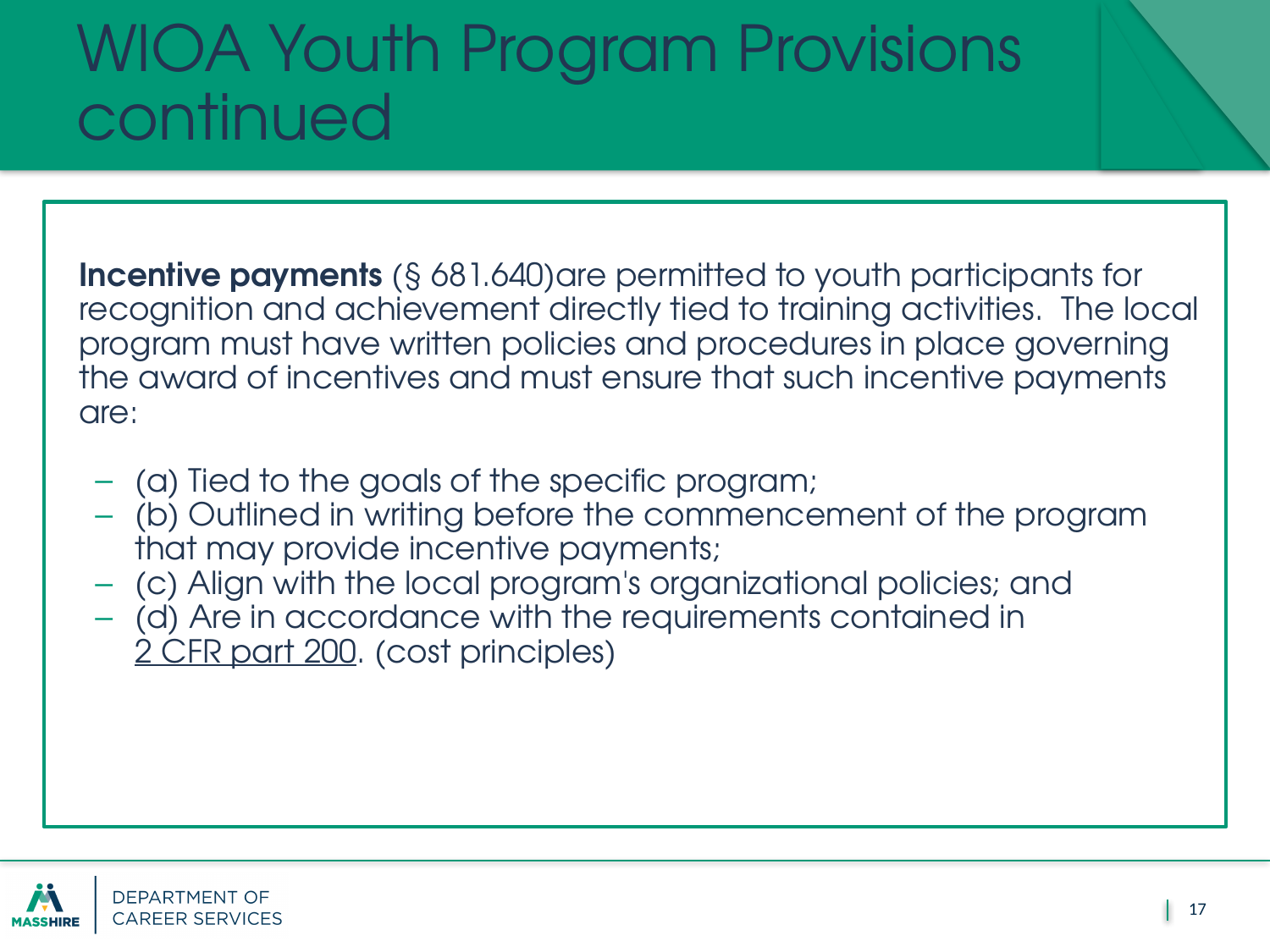

# WIOA Youth Program Provisions continued

Incentive payments (§ 681.640)are permitted to youth participants for recognition and achievement directly tied to training activities.  The local program must have written policies and procedures in place governing the award of incentives and must ensure that such incentive payments are:

(a) Tied to the goals of the specific program;
(b) Outlined in writing before the commencement of the program that may provide incentive payments;
(c) Align with the local program's organizational policies; and
(d) Are in accordance with the requirements contained in 2 CFR part 200. (cost principles)

17